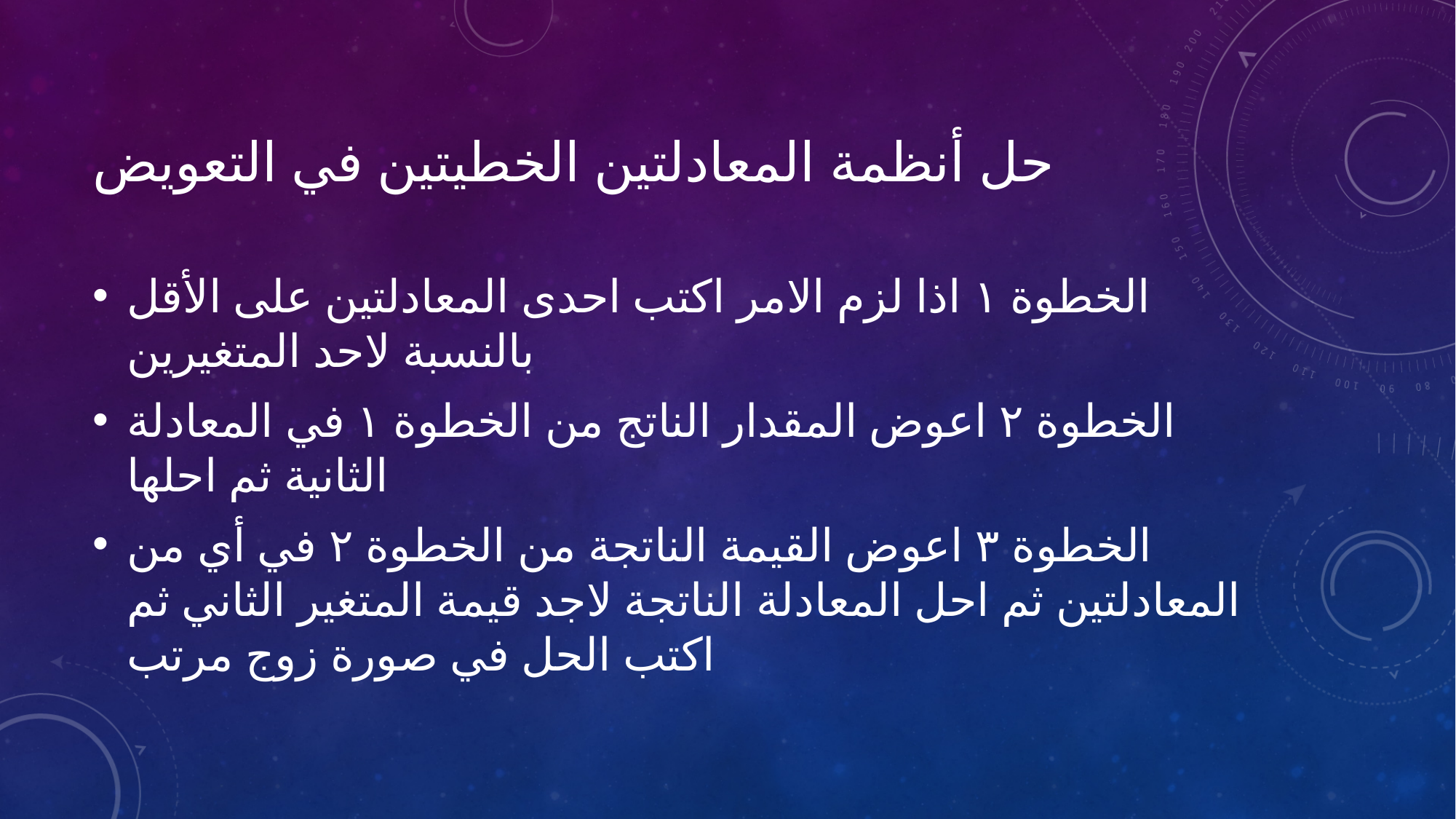

# حل أنظمة المعادلتين الخطيتين في التعويض
الخطوة ١ اذا لزم الامر اكتب احدى المعادلتين على الأقل بالنسبة لاحد المتغيرين
الخطوة ٢ اعوض المقدار الناتج من الخطوة ١ في المعادلة الثانية ثم احلها
الخطوة ٣ اعوض القيمة الناتجة من الخطوة ٢ في أي من المعادلتين ثم احل المعادلة الناتجة لاجد قيمة المتغير الثاني ثم اكتب الحل في صورة زوج مرتب